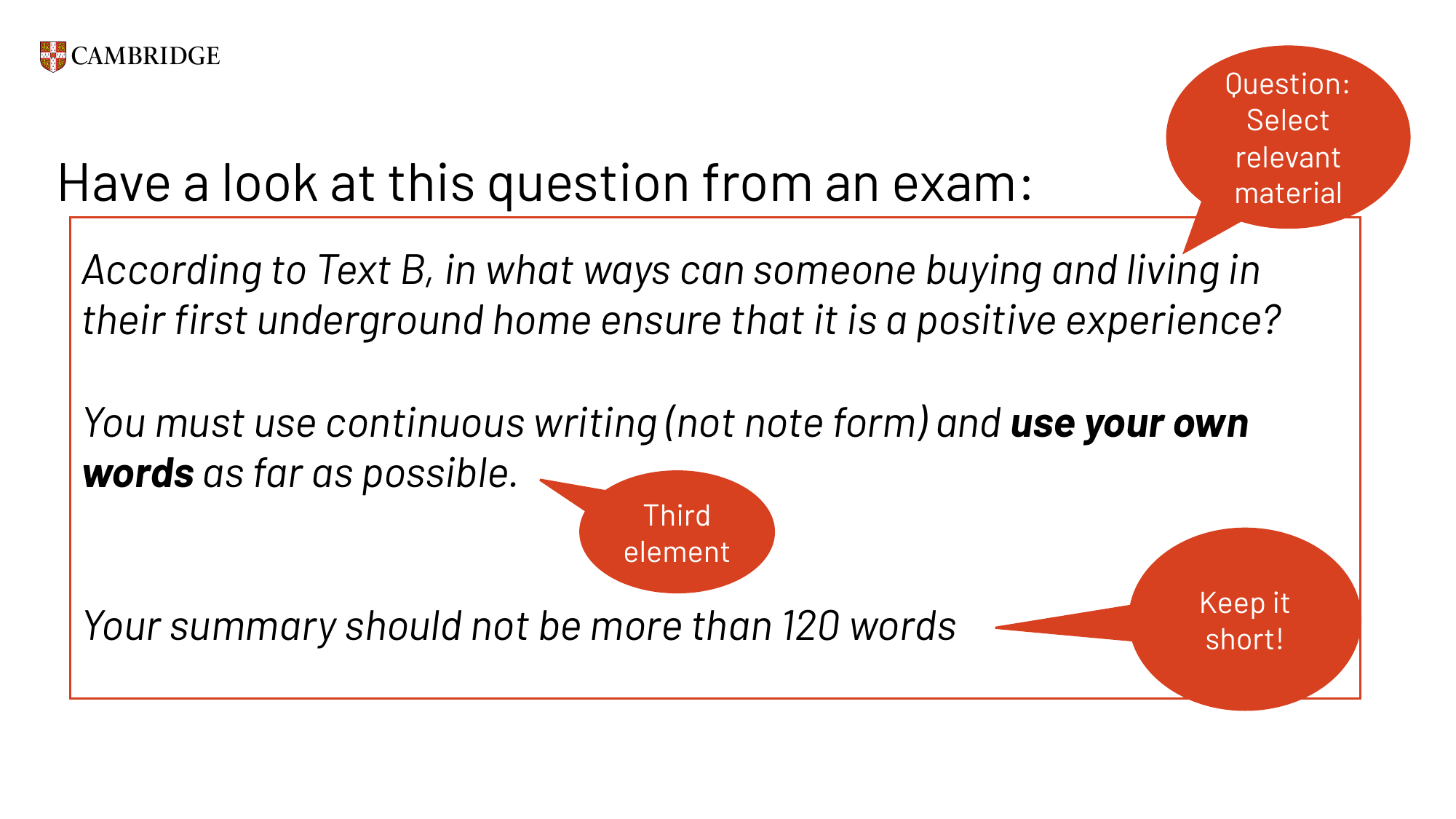

Question: Select relevant material
# Have a look at this question from an exam:
According to Text B, in what ways can someone buying and living in their first underground home ensure that it is a positive experience?

You must use continuous writing (not note form) and use your own words as far as possible.

Your summary should not be more than 120 words

Third element
Keep it short!